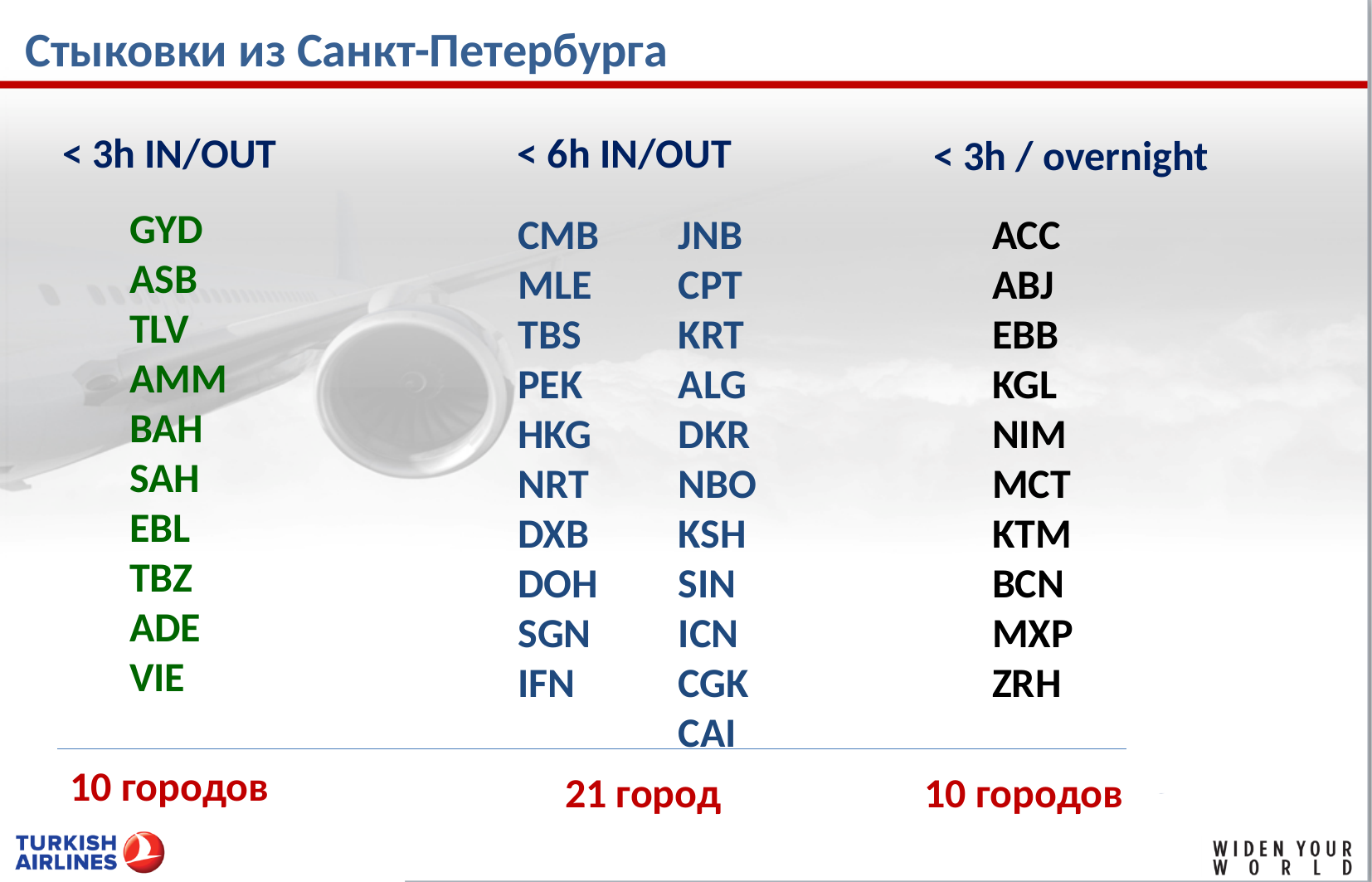

Стыковки из Санкт-Петербурга
< 6h IN/OUT
< 3h IN/OUT
< 3h / overnight
GYD
ASB
TLV
AMM
BAH
SAH
EBL
TBZ
ADE
VIE

CMB
MLE
TBS
PEK
HKG
NRT
DXB
DOH
SGN
IFN

JNB
CPT
KRT
ALG
DKR
NBO
KSH
SIN
ICN
CGK
CAI

ACC
ABJ
EBB
KGL
NIM
MCT
KTM
BCN
MXP
ZRH

10 городов
21 город
10 городов